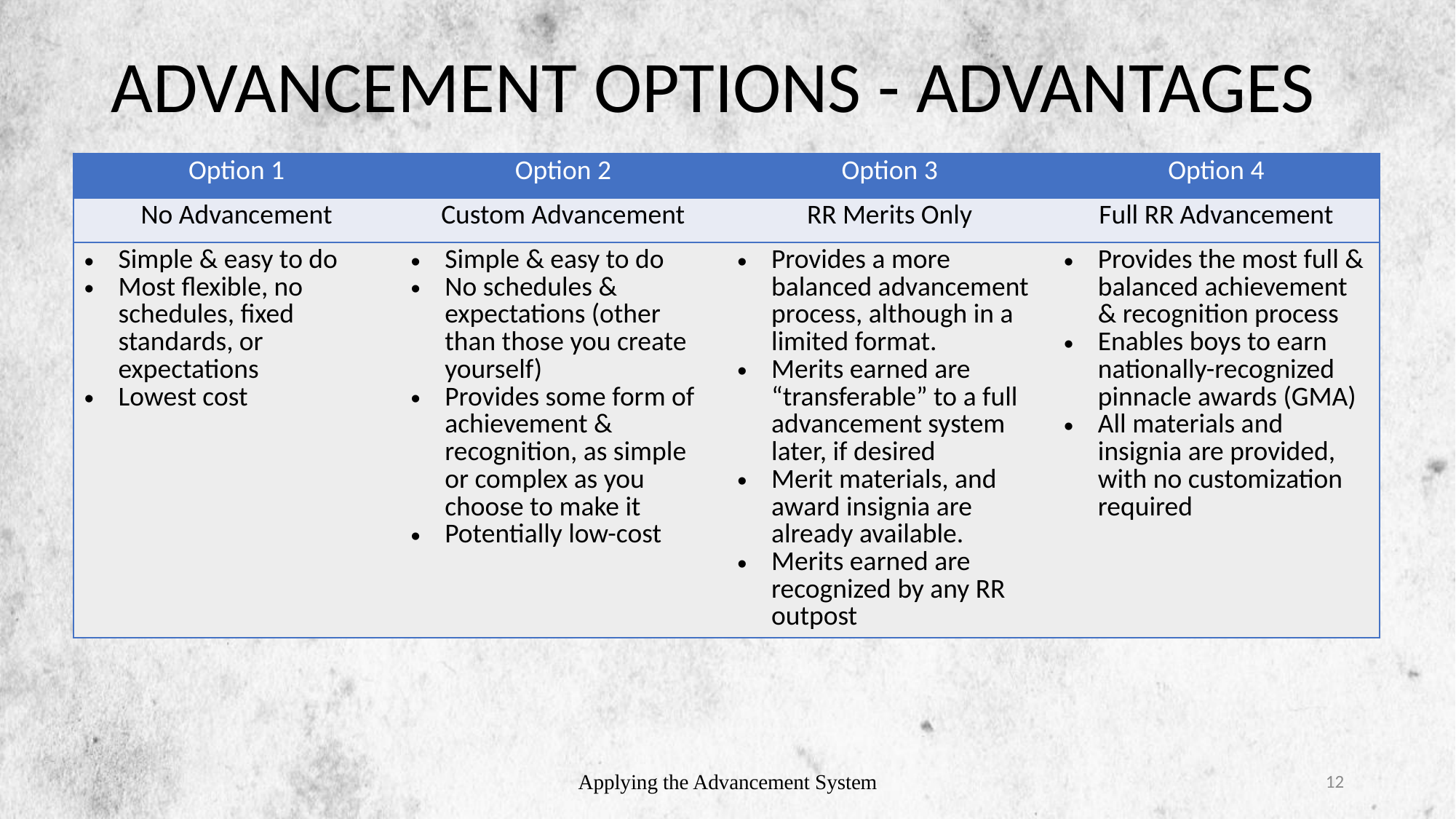

# ADVANCEMENT OPTIONS - ADVANTAGES
| Option 1 | Option 2 | Option 3 | Option 4 |
| --- | --- | --- | --- |
| No Advancement | Custom Advancement | RR Merits Only | Full RR Advancement |
| Simple & easy to do Most flexible, no schedules, fixed standards, or expectations Lowest cost | Simple & easy to do No schedules & expectations (other than those you create yourself) Provides some form of achievement & recognition, as simple or complex as you choose to make it Potentially low-cost | Provides a more balanced advancement process, although in a limited format. Merits earned are “transferable” to a full advancement system later, if desired Merit materials, and award insignia are already available. Merits earned are recognized by any RR outpost | Provides the most full & balanced achievement & recognition process Enables boys to earn nationally-recognized pinnacle awards (GMA) All materials and insignia are provided, with no customization required |
Applying the Advancement System
12